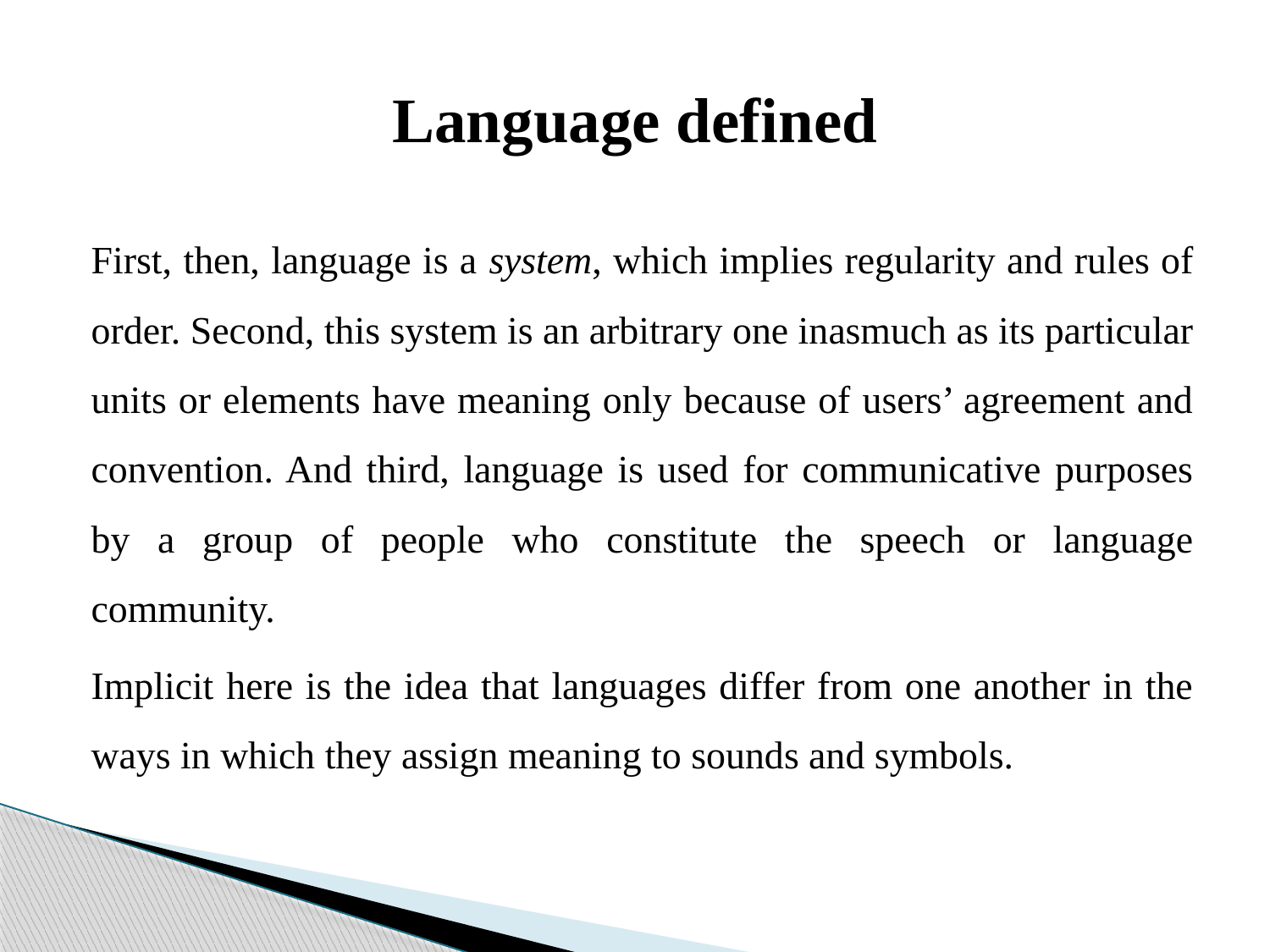

# Language defined
First, then, language is a system, which implies regularity and rules of order. Second, this system is an arbitrary one inasmuch as its particular units or elements have meaning only because of users’ agreement and convention. And third, language is used for communicative purposes by a group of people who constitute the speech or language community.
Implicit here is the idea that languages differ from one another in the ways in which they assign meaning to sounds and symbols.